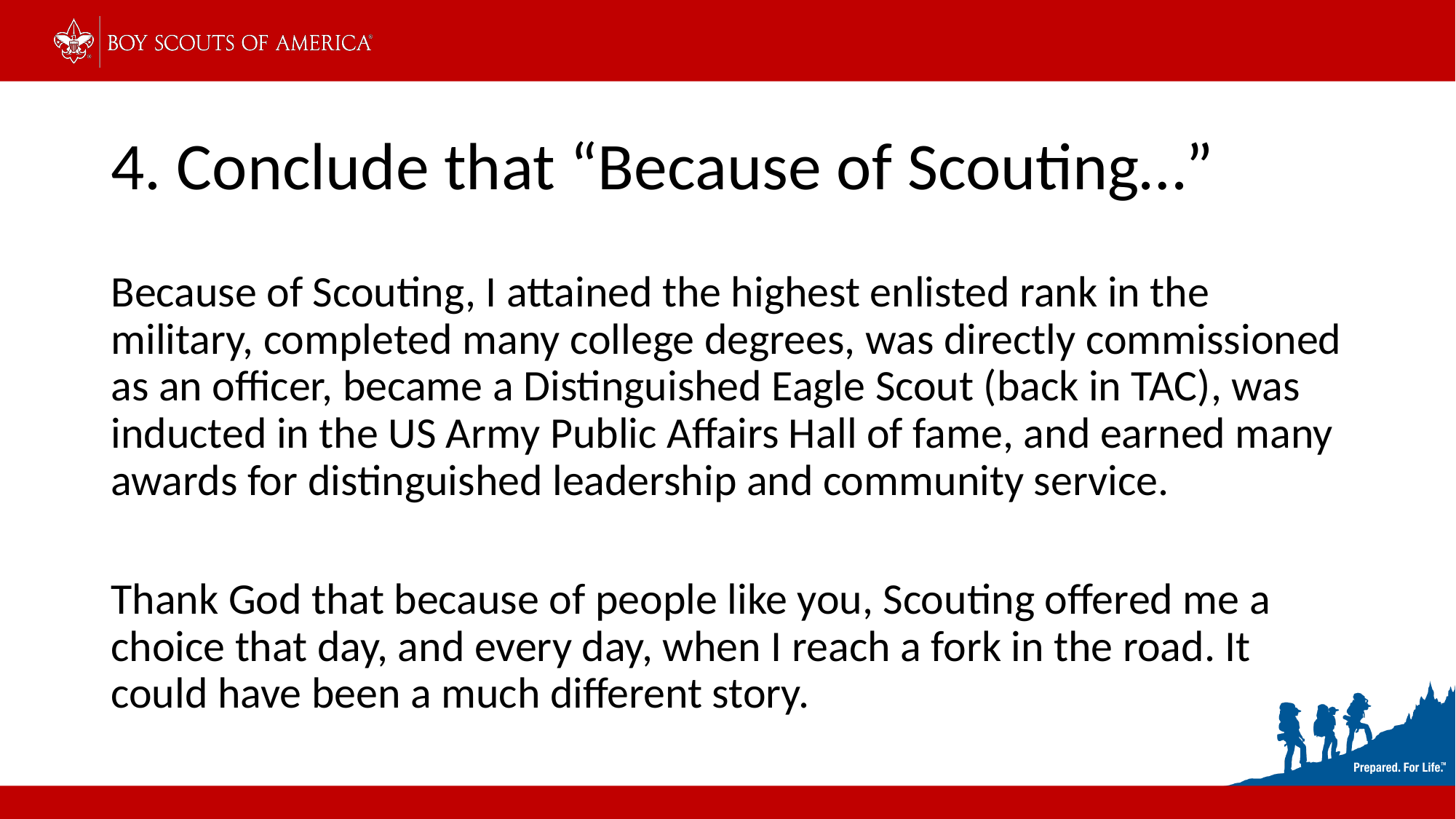

# 4. Conclude that “Because of Scouting…”
Because of Scouting, I attained the highest enlisted rank in the military, completed many college degrees, was directly commissioned as an officer, became a Distinguished Eagle Scout (back in TAC), was inducted in the US Army Public Affairs Hall of fame, and earned many awards for distinguished leadership and community service.

Thank God that because of people like you, Scouting offered me a choice that day, and every day, when I reach a fork in the road. It could have been a much different story.